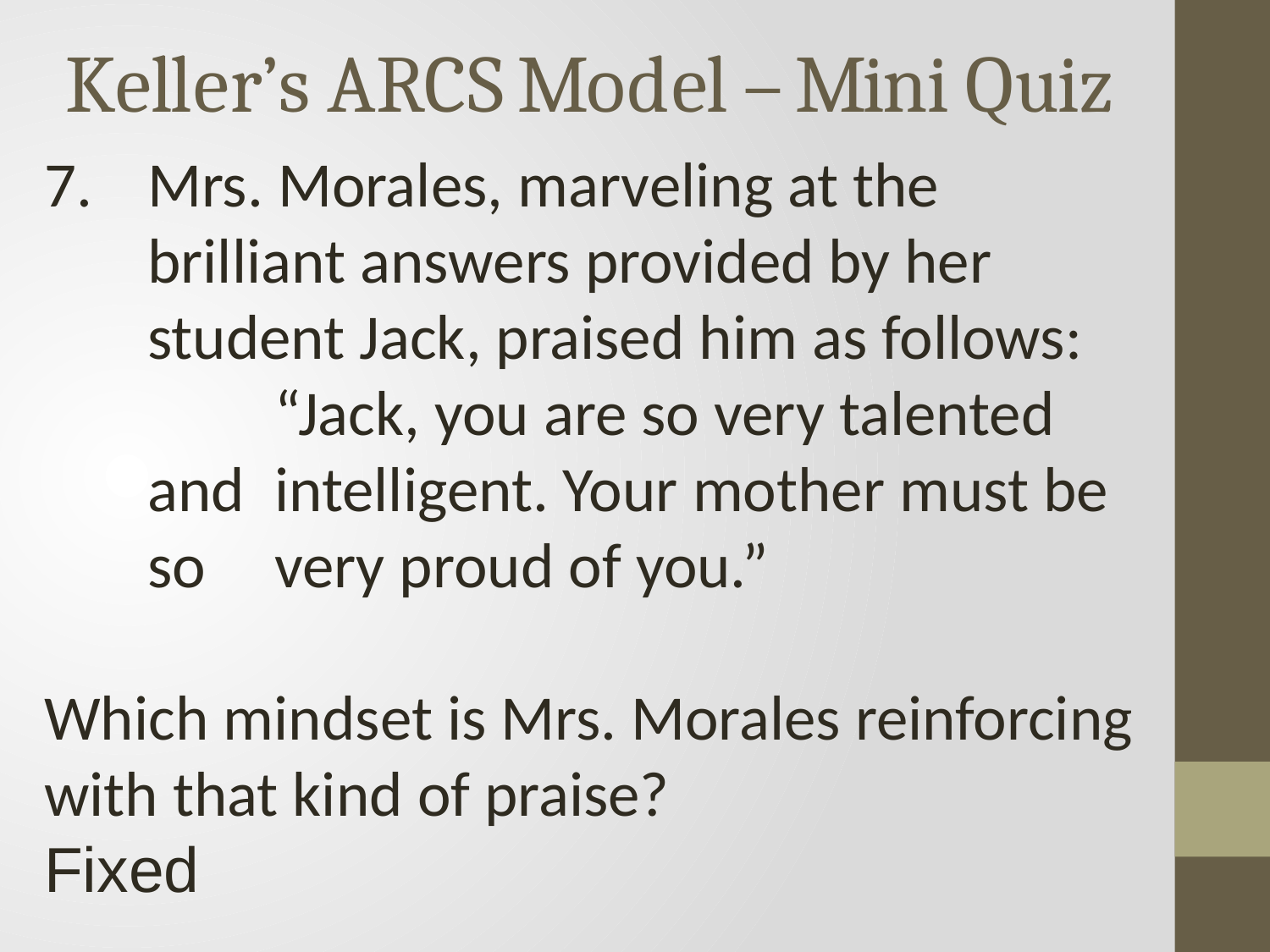

# Keller’s ARCS Model – Mini Quiz
Mrs. Morales, marveling at the 	brilliant answers provided by her 	student Jack, praised him as follows: 	“Jack, you are so very talented and 	intelligent. Your mother must be so 	very proud of you.”

Which mindset is Mrs. Morales reinforcing with that kind of praise?
Fixed